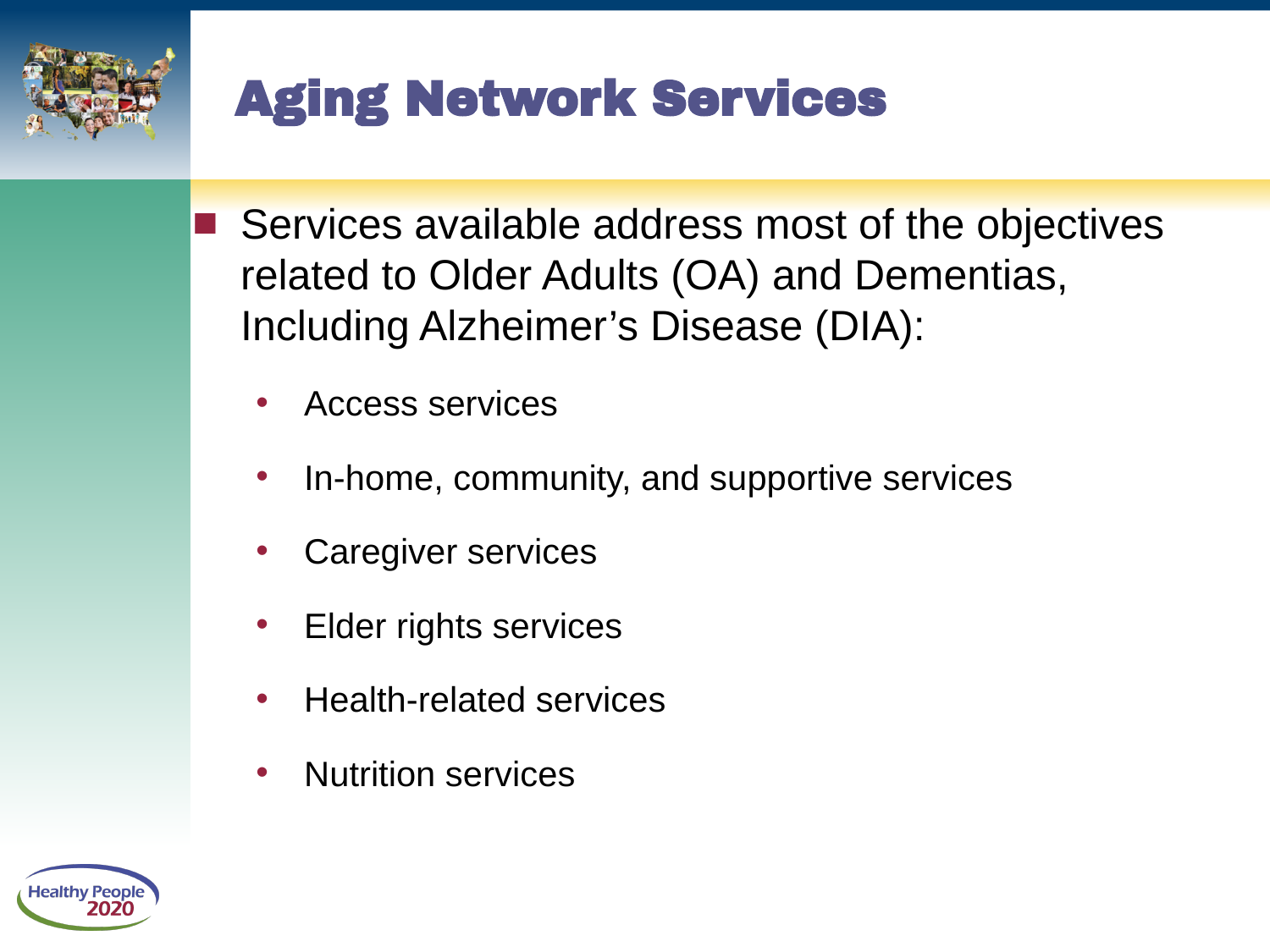

# Aging Network Services
Services available address most of the objectives related to Older Adults (OA) and Dementias, Including Alzheimer’s Disease (DIA):
Access services
In-home, community, and supportive services
Caregiver services
Elder rights services
Health-related services
Nutrition services